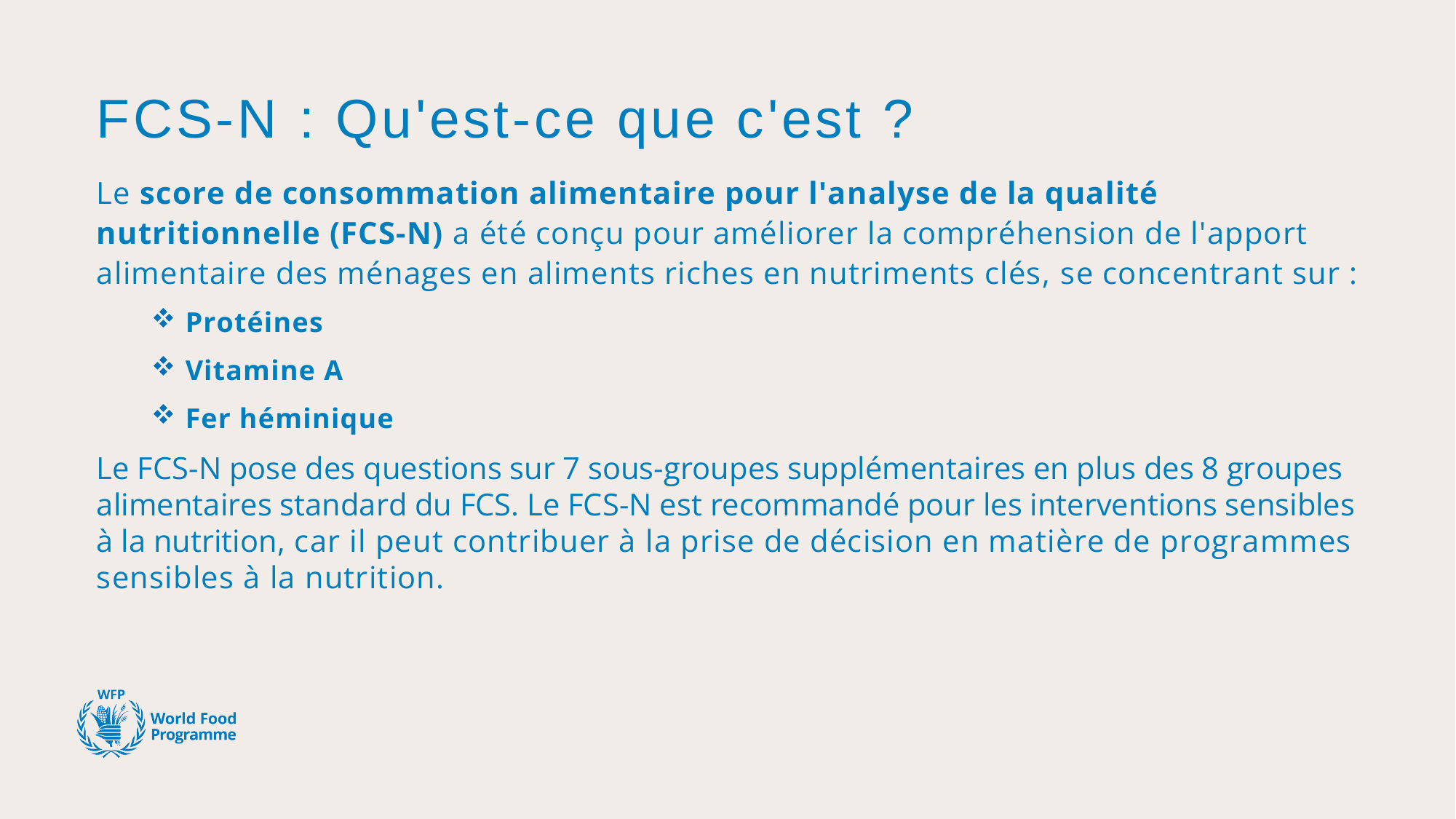

# FCS-N : Qu'est-ce que c'est ?
Le score de consommation alimentaire pour l'analyse de la qualité nutritionnelle (FCS-N) a été conçu pour améliorer la compréhension de l'apport alimentaire des ménages en aliments riches en nutriments clés, se concentrant sur :
Protéines
Vitamine A
Fer héminique
Le FCS-N pose des questions sur 7 sous-groupes supplémentaires en plus des 8 groupes alimentaires standard du FCS. Le FCS-N est recommandé pour les interventions sensibles à la nutrition, car il peut contribuer à la prise de décision en matière de programmes sensibles à la nutrition.